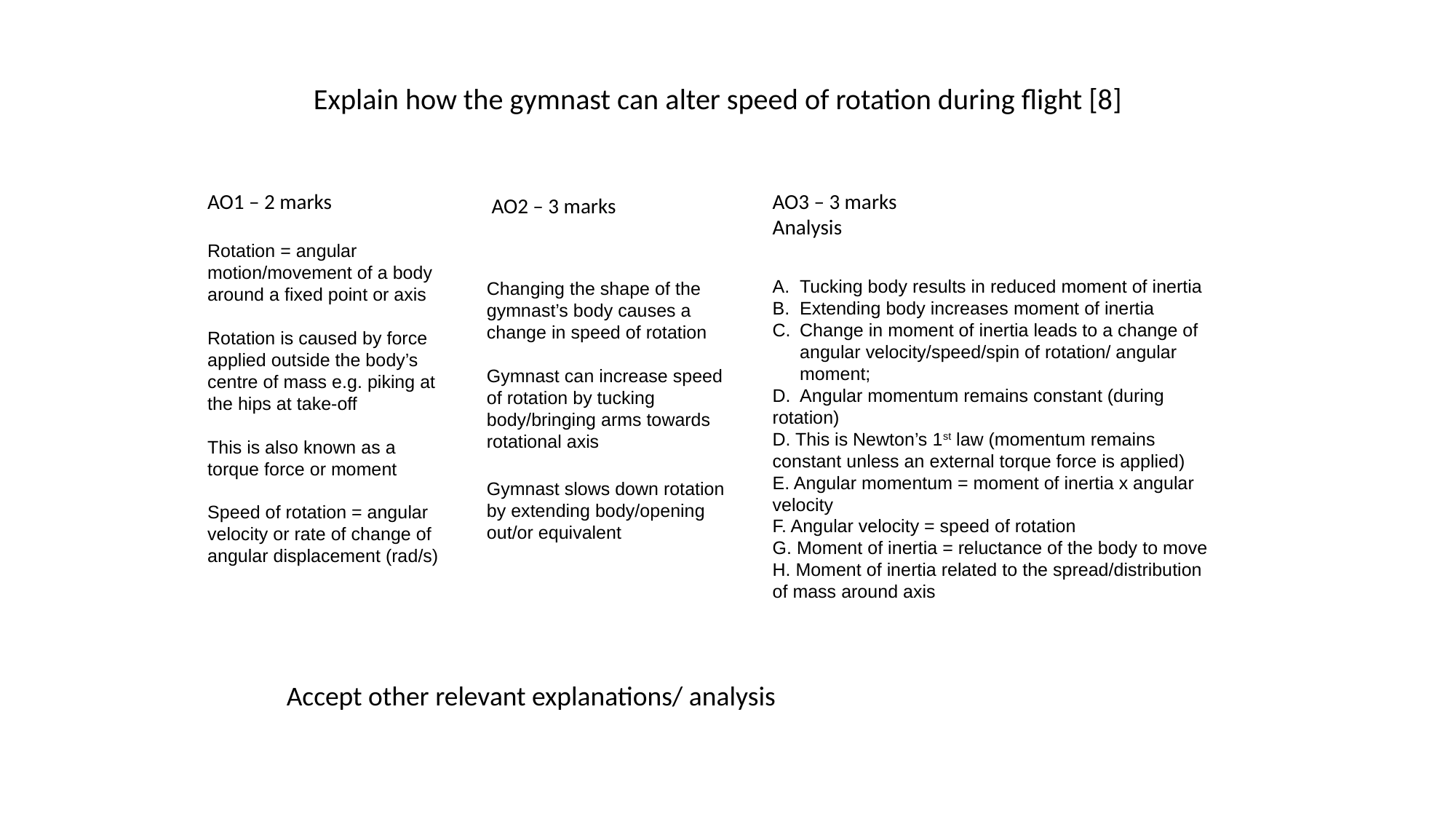

# Explain how the gymnast can alter speed of rotation during flight [8]
AO1 – 2 marks

Rotation = angular motion/movement of a body around a fixed point or axis

Rotation is caused by force applied outside the body’s centre of mass e.g. piking at the hips at take-off

This is also known as a torque force or moment

Speed of rotation = angular velocity or rate of change of angular displacement (rad/s)

AO3 – 3 marks
Analysis

AO2 – 3 marks

Tucking body results in reduced moment of inertia
Extending body increases moment of inertia
Change in moment of inertia leads to a change of angular velocity/speed/spin of rotation/ angular moment;
D.  Angular momentum remains constant (during rotation)
D. This is Newton’s 1st law (momentum remains constant unless an external torque force is applied)
E. Angular momentum = moment of inertia x angular velocity
F. Angular velocity = speed of rotation
G. Moment of inertia = reluctance of the body to move
H. Moment of inertia related to the spread/distribution of mass around axis
Changing the shape of the gymnast’s body causes a change in speed of rotation

Gymnast can increase speed of rotation by tucking body/bringing arms towards rotational axis

Gymnast slows down rotation by extending body/opening out/or equivalent

Accept other relevant explanations/ analysis